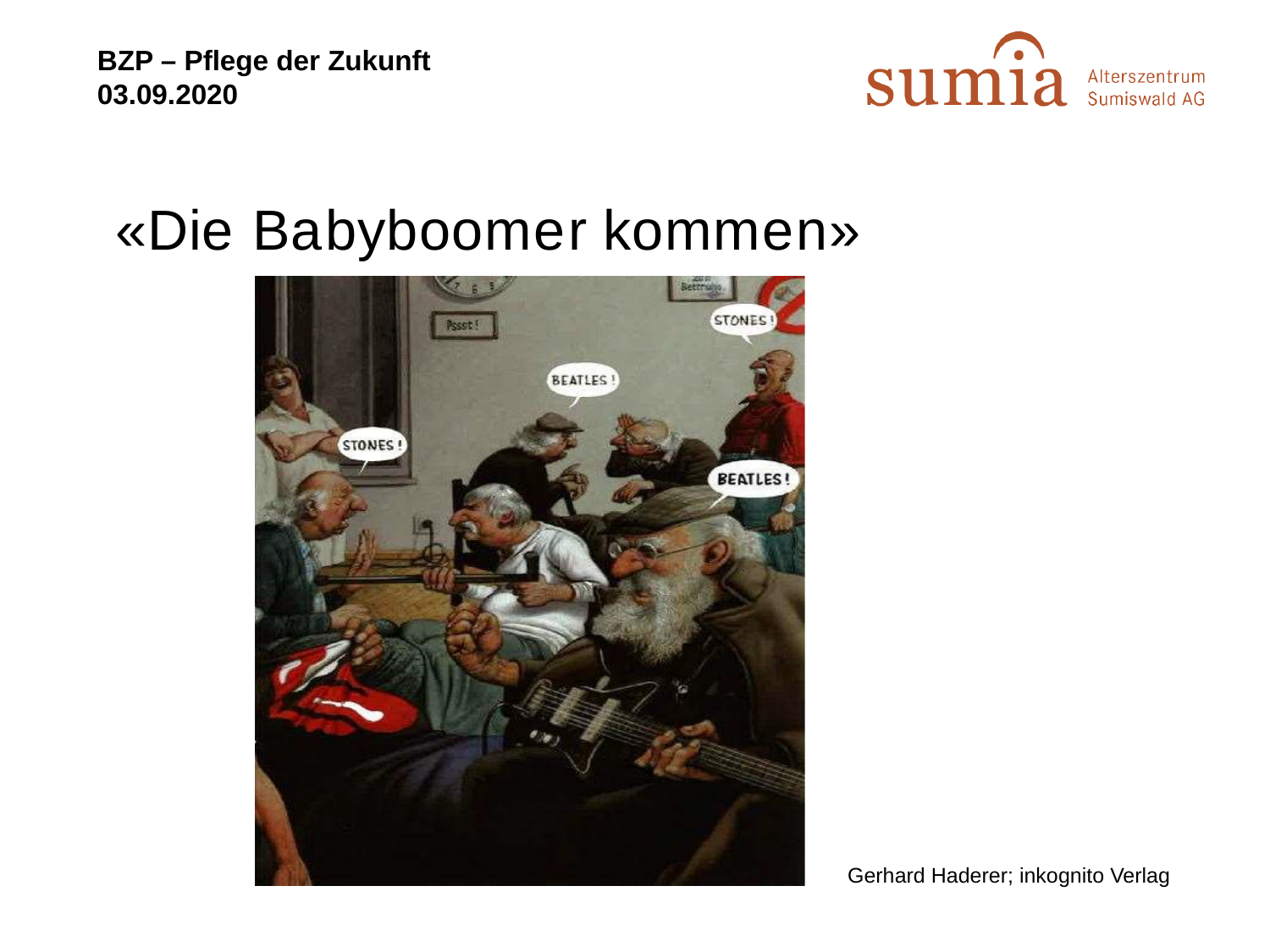

# «Die Babyboomer kommen»

Gerhard Haderer; inkognito Verlag